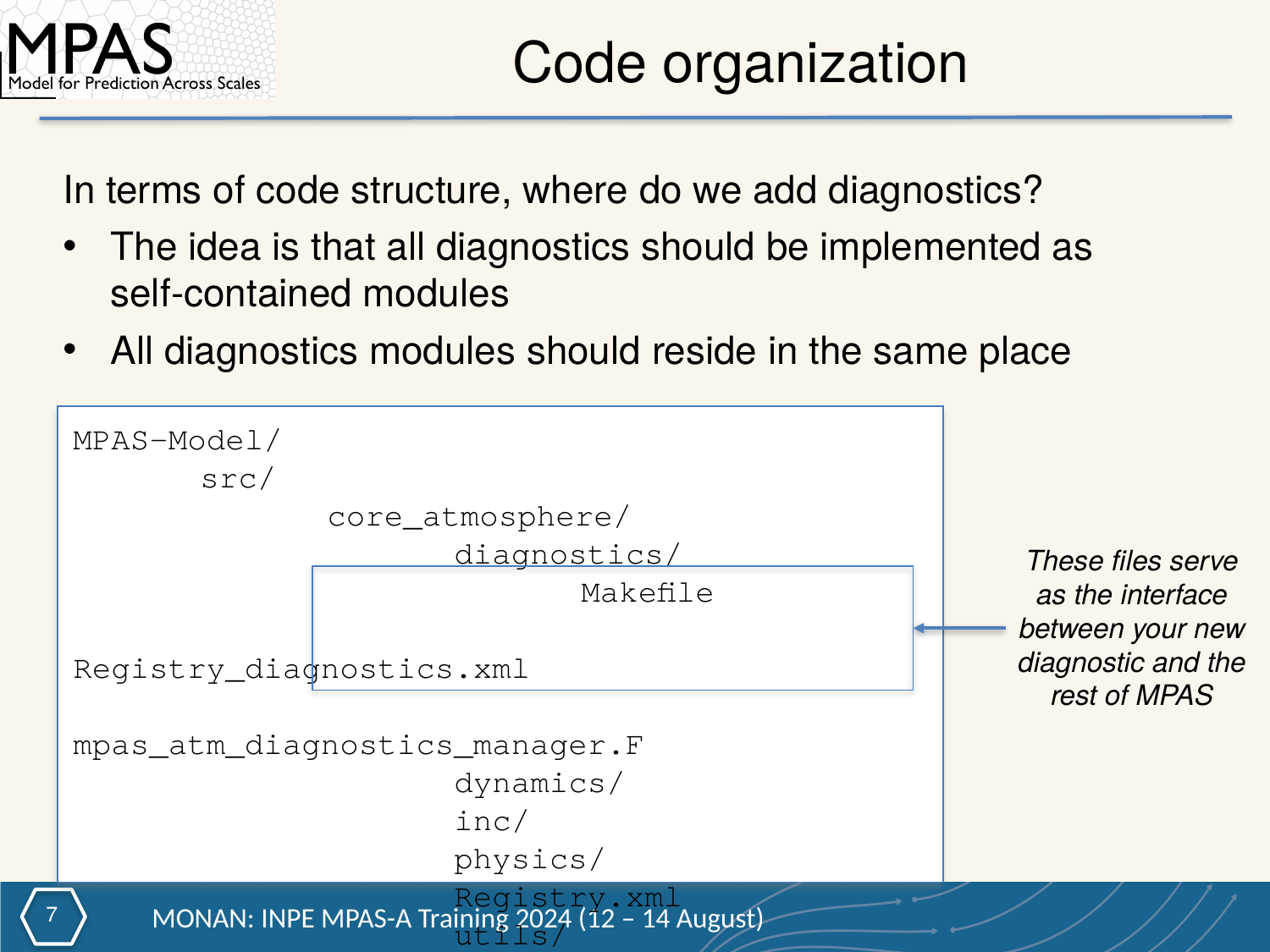

# Code organization
In terms of code structure, where do we add diagnostics?
The idea is that all diagnostics should be implemented as self-contained modules
All diagnostics modules should reside in the same place

MPAS-Model/
	src/
		core_atmosphere/
			diagnostics/
				Makefile
				Registry_diagnostics.xml
				mpas_atm_diagnostics_manager.F
			dynamics/
			inc/
			physics/
			Registry.xml
			utils/
These files serve as the interface between your new diagnostic and the rest of MPAS

7